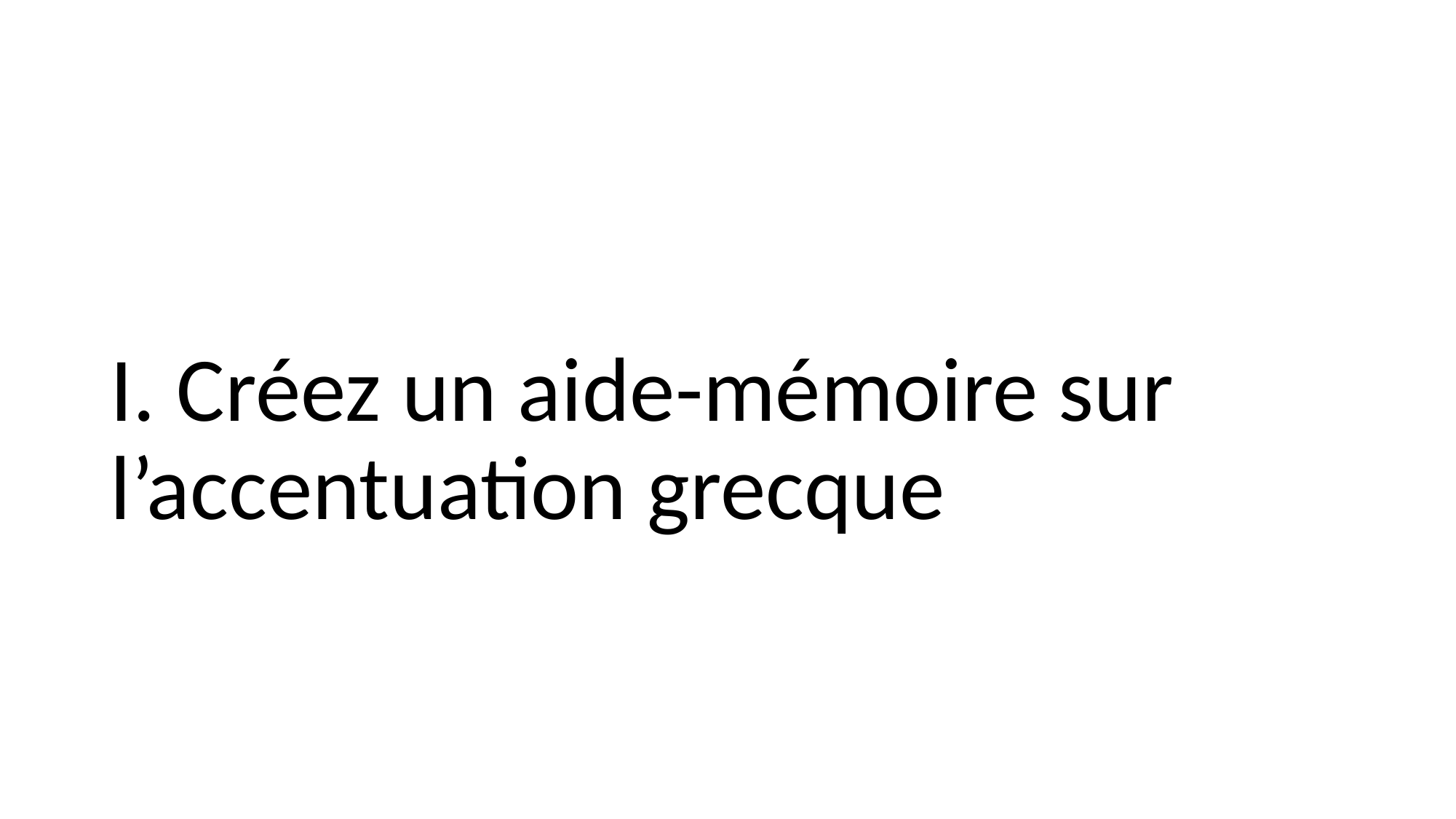

# I. Créez un aide-mémoire sur l’accentuation grecque